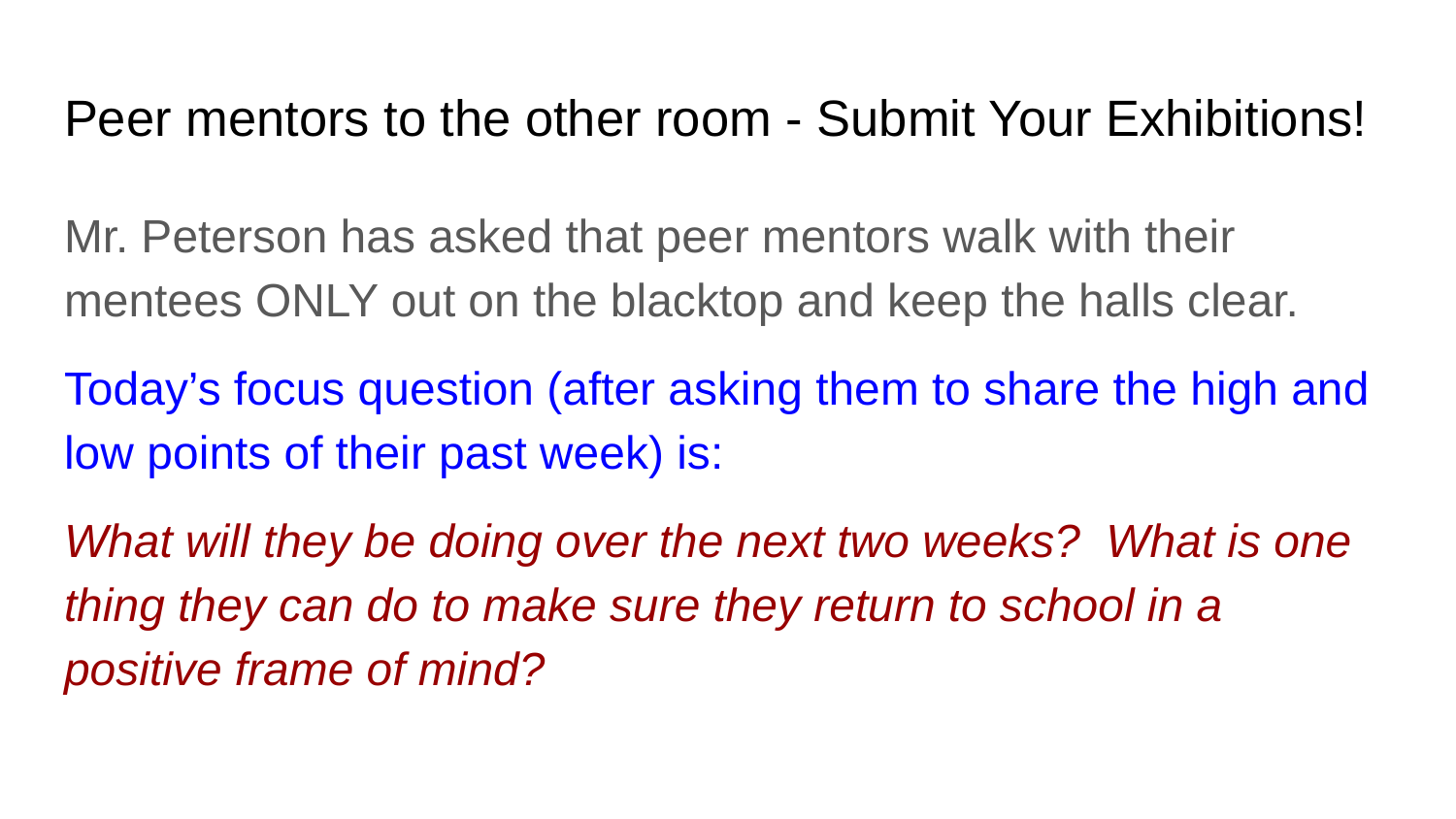

# Peer mentors to the other room - Submit Your Exhibitions!
Mr. Peterson has asked that peer mentors walk with their mentees ONLY out on the blacktop and keep the halls clear.
Today’s focus question (after asking them to share the high and low points of their past week) is:
What will they be doing over the next two weeks?  What is one thing they can do to make sure they return to school in a positive frame of mind?